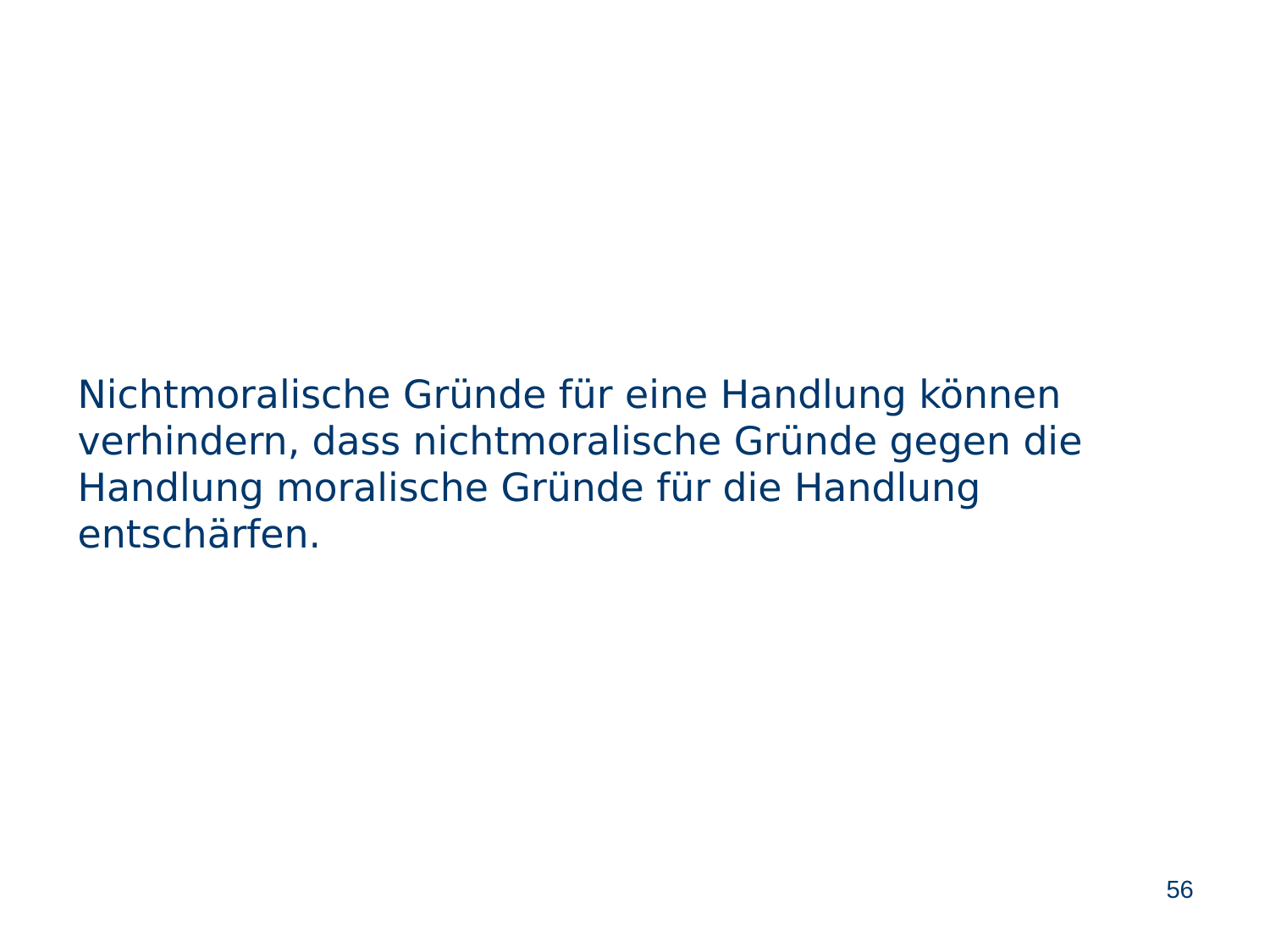

Nichtmoralische Gründe für eine Handlung können verhindern, dass nichtmoralische Gründe gegen die Handlung moralische Gründe für die Handlung entschärfen.

56